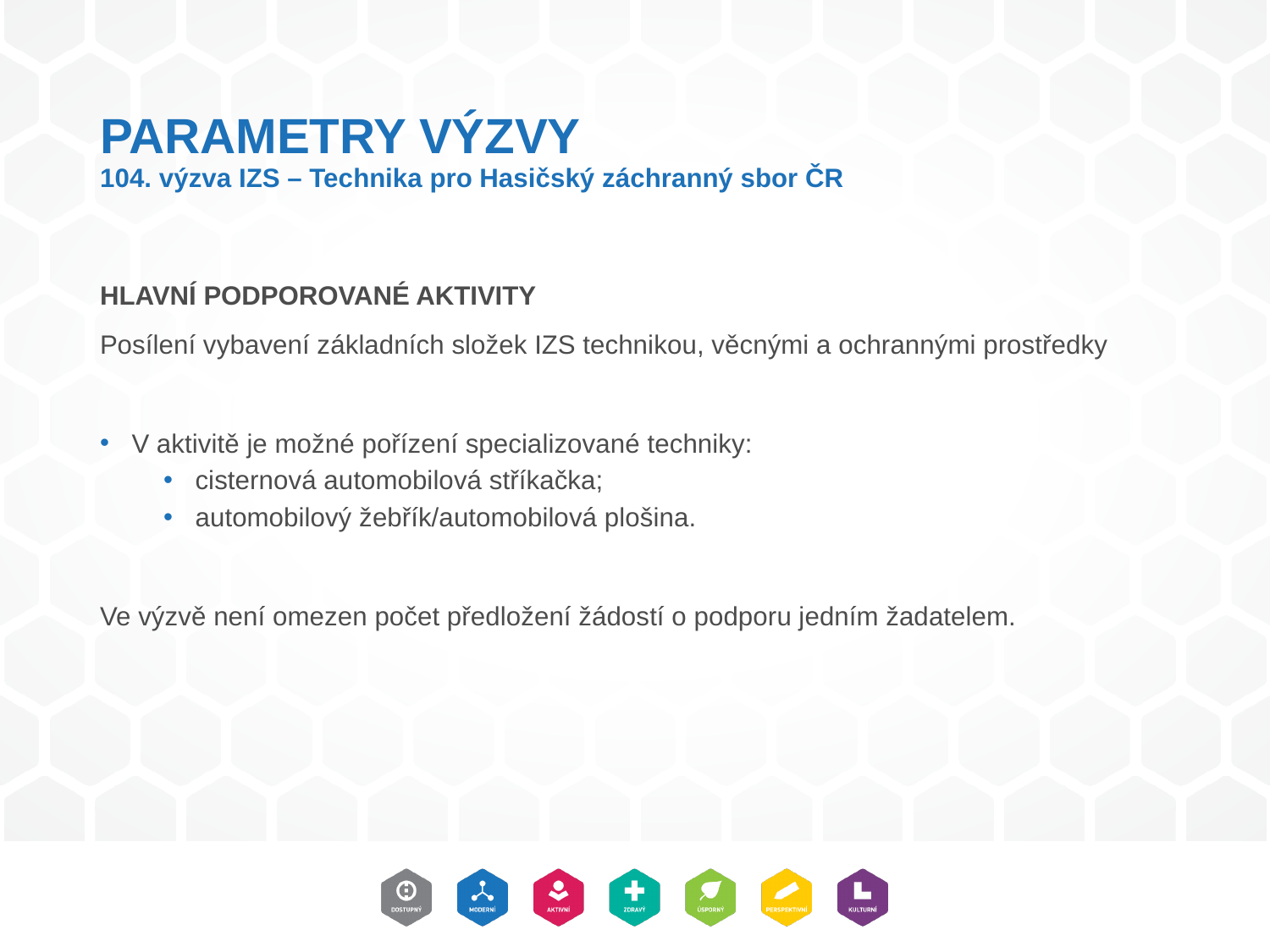

# PARAMETRY VÝZVY 104. výzva IZS – Technika pro Hasičský záchranný sbor ČR
HLAVNÍ PODPOROVANÉ AKTIVITY
Posílení vybavení základních složek IZS technikou, věcnými a ochrannými prostředky

V aktivitě je možné pořízení specializované techniky:
cisternová automobilová stříkačka;
automobilový žebřík/automobilová plošina.

Ve výzvě není omezen počet předložení žádostí o podporu jedním žadatelem.